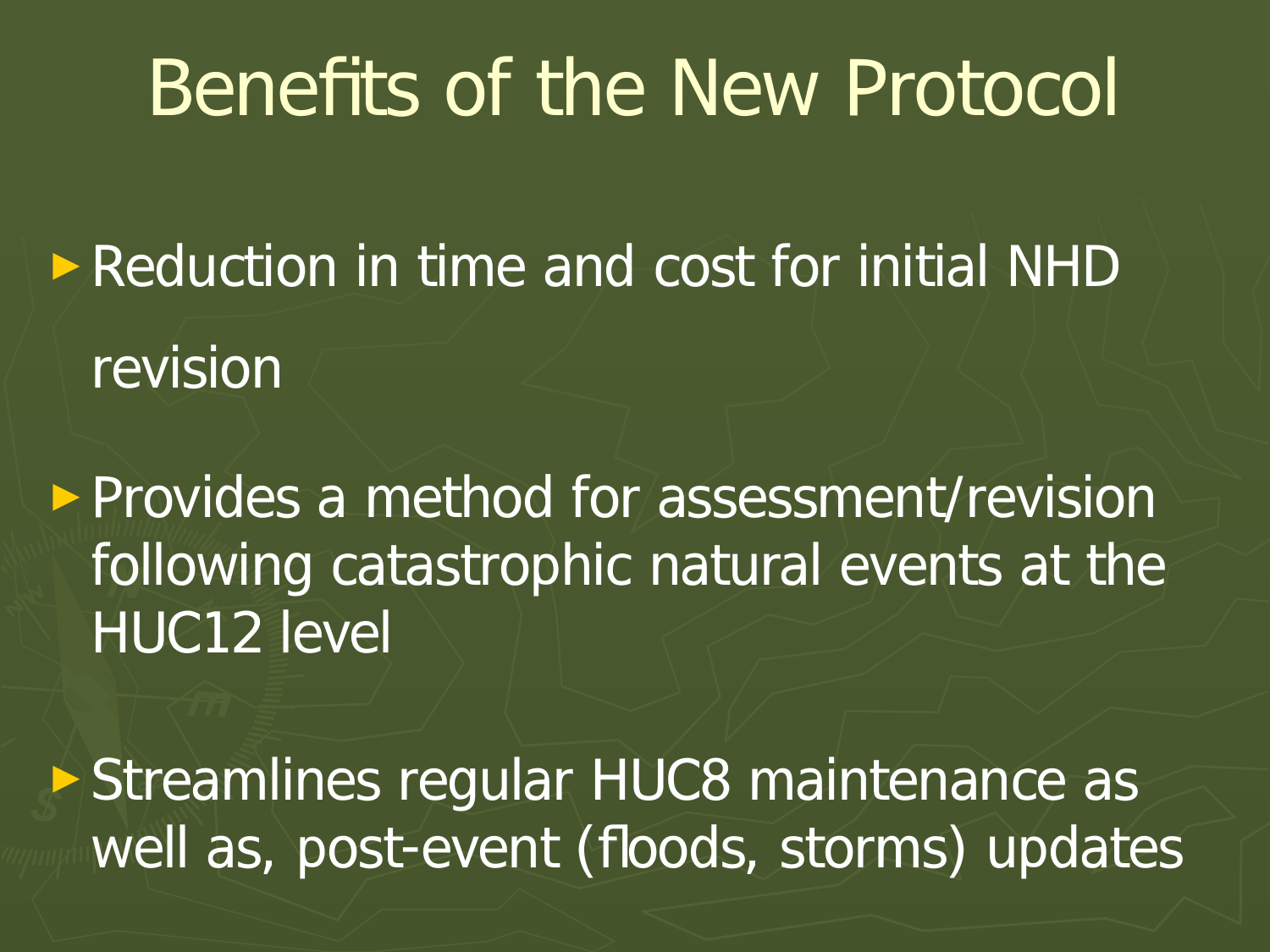

# Benefits of the New Protocol
Reduction in time and cost for initial NHD revision
Provides a method for assessment/revision following catastrophic natural events at the HUC12 level
Streamlines regular HUC8 maintenance as well as, post-event (floods, storms) updates